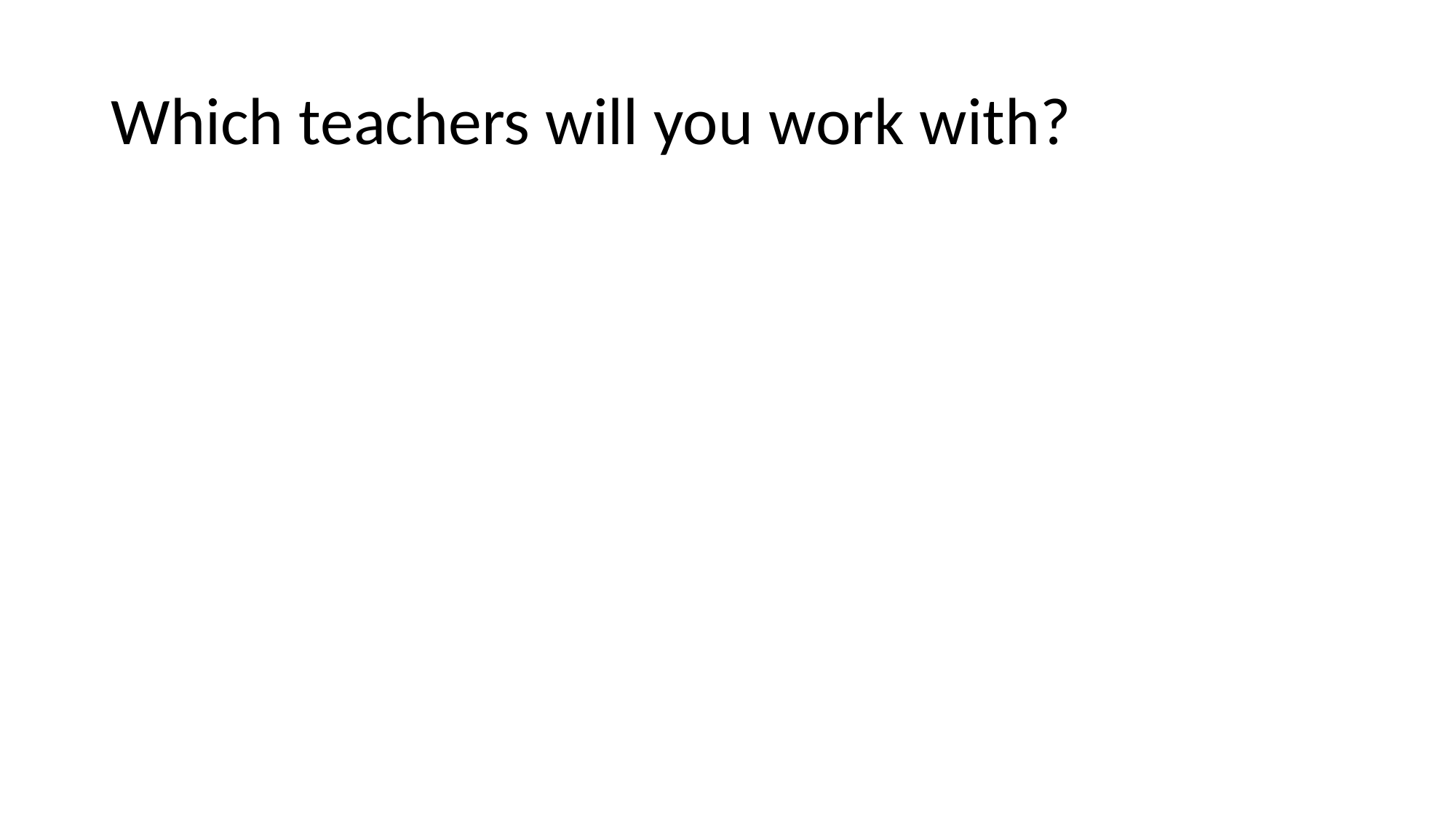

# Which teachers will you work with?